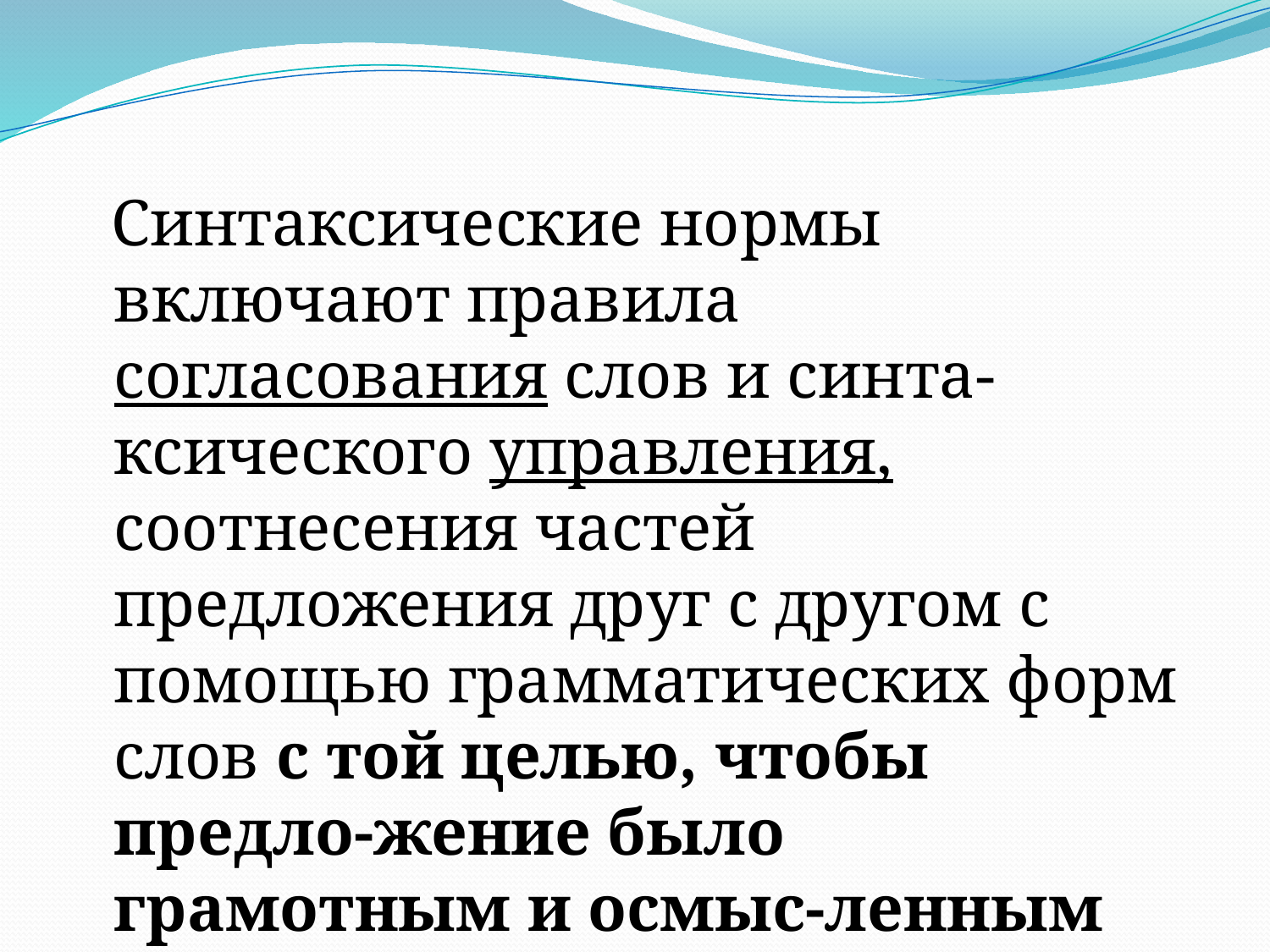

#
   Синтаксические нормы включают правила согласования слов и синта-ксического управления, соотнесения частей предложения друг с другом с помощью грамматических форм слов с той целью, чтобы предло-жение было грамотным и осмыс-ленным высказыванием.